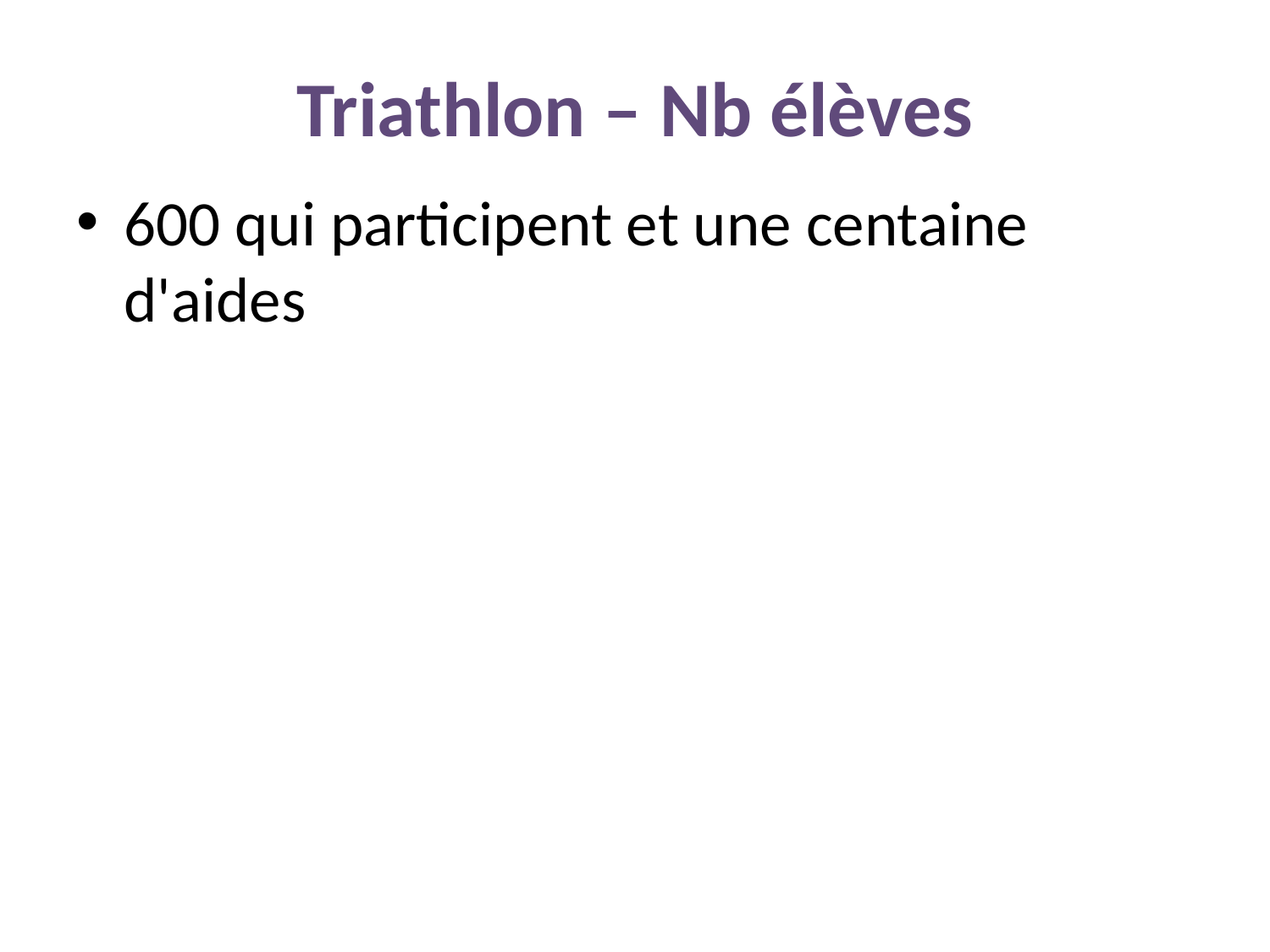

# Triathlon – Nb élèves
600 qui participent et une centaine d'aides